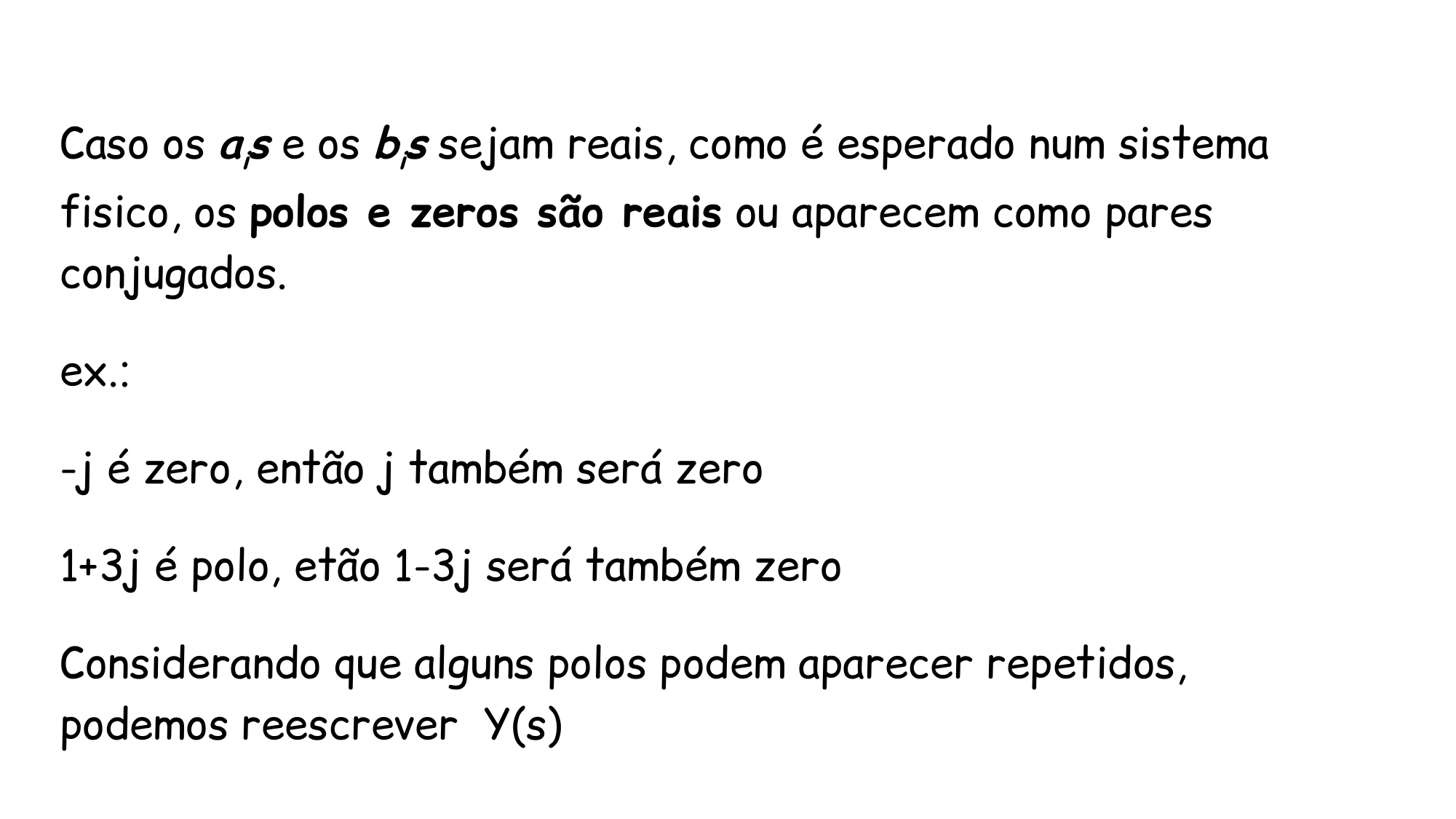

Caso os ais e os bis sejam reais, como é esperado num sistema fisico, os polos e zeros são reais ou aparecem como pares conjugados.
ex.:
-j é zero, então j também será zero
1+3j é polo, etão 1-3j será também zero
Considerando que alguns polos podem aparecer repetidos, podemos reescrever  Y(s)
102